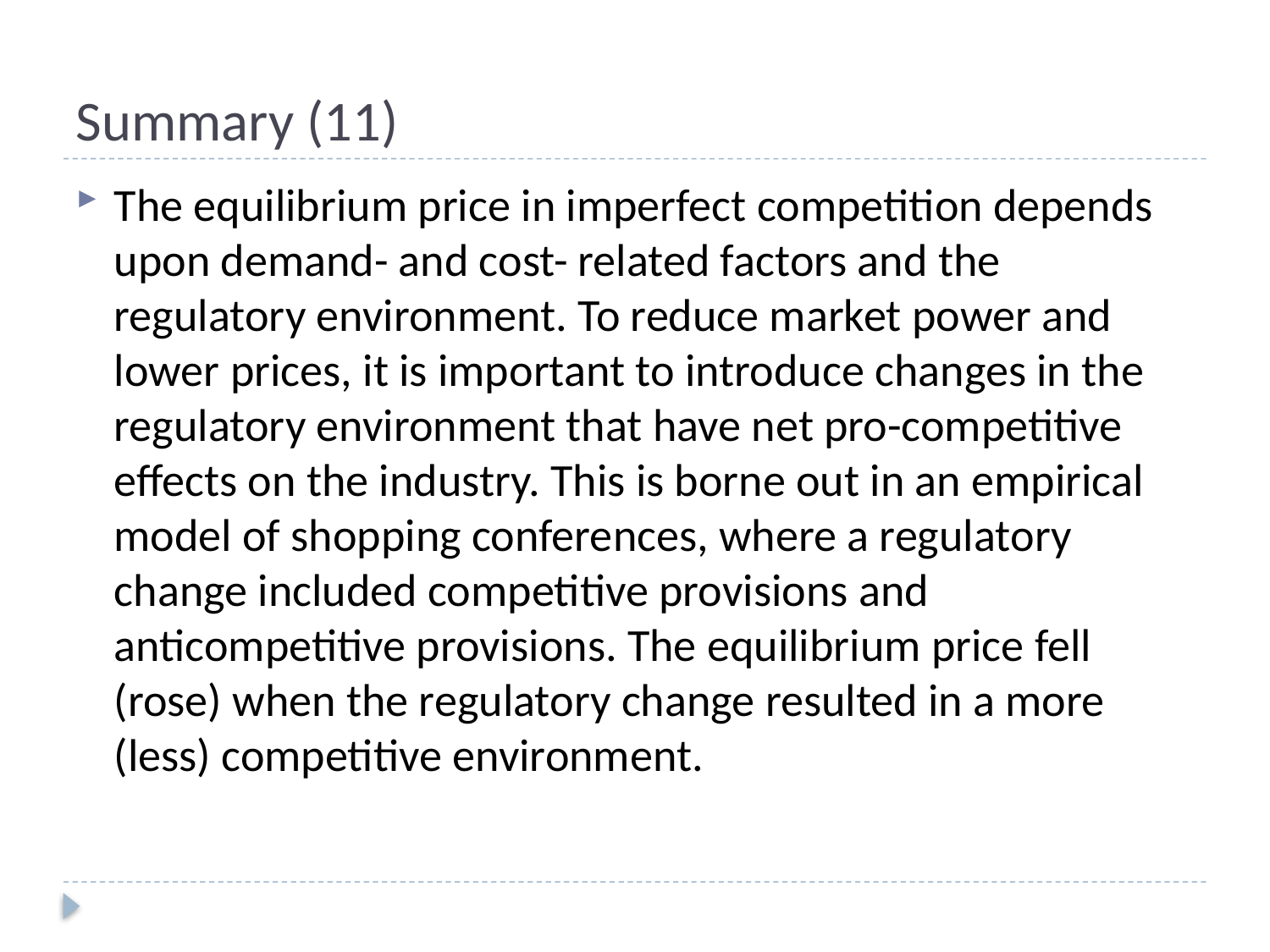

# Summary (11)
The equilibrium price in imperfect competition depends upon demand- and cost- related factors and the regulatory environment. To reduce market power and lower prices, it is important to introduce changes in the regulatory environment that have net pro-competitive effects on the industry. This is borne out in an empirical model of shopping conferences, where a regulatory change included competitive provisions and anticompetitive provisions. The equilibrium price fell (rose) when the regulatory change resulted in a more (less) competitive environment.